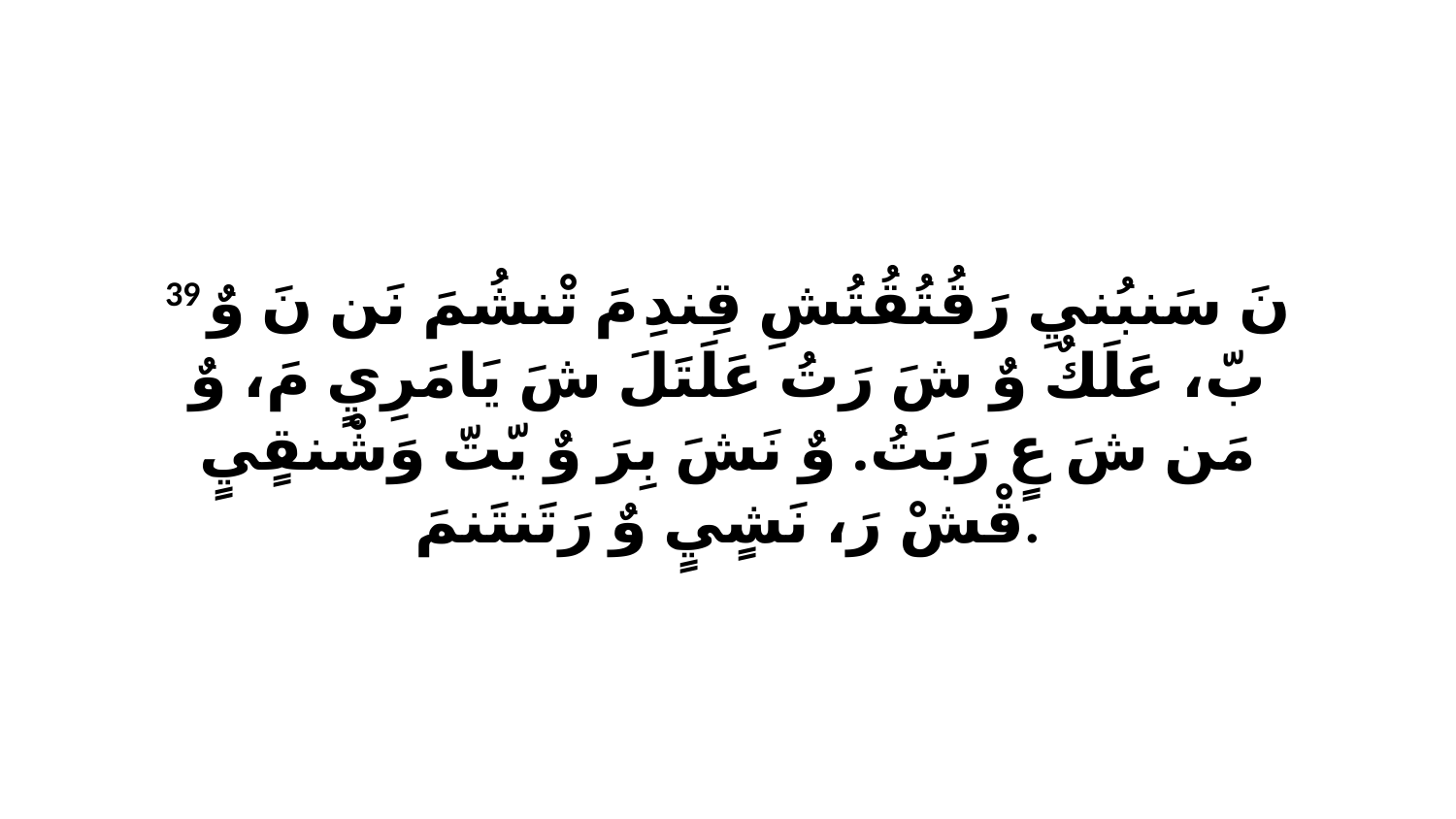

39 نَ سَنبُنيِ رَقُتُقُتُشِ قِندِ مَ تْنشُمَ نَن نَ وٌ بّ، عَلَكٌ وٌ شَ رَتُ عَلَتَلَ شَ يَامَرِيٍ مَ، وٌ مَن شَ عٍ رَبَتُ. وٌ نَشَ بِرَ وٌ يّتّ وَشْنقٍيٍ قْشْ رَ، نَشٍيٍ وٌ رَتَنتَنمَ.